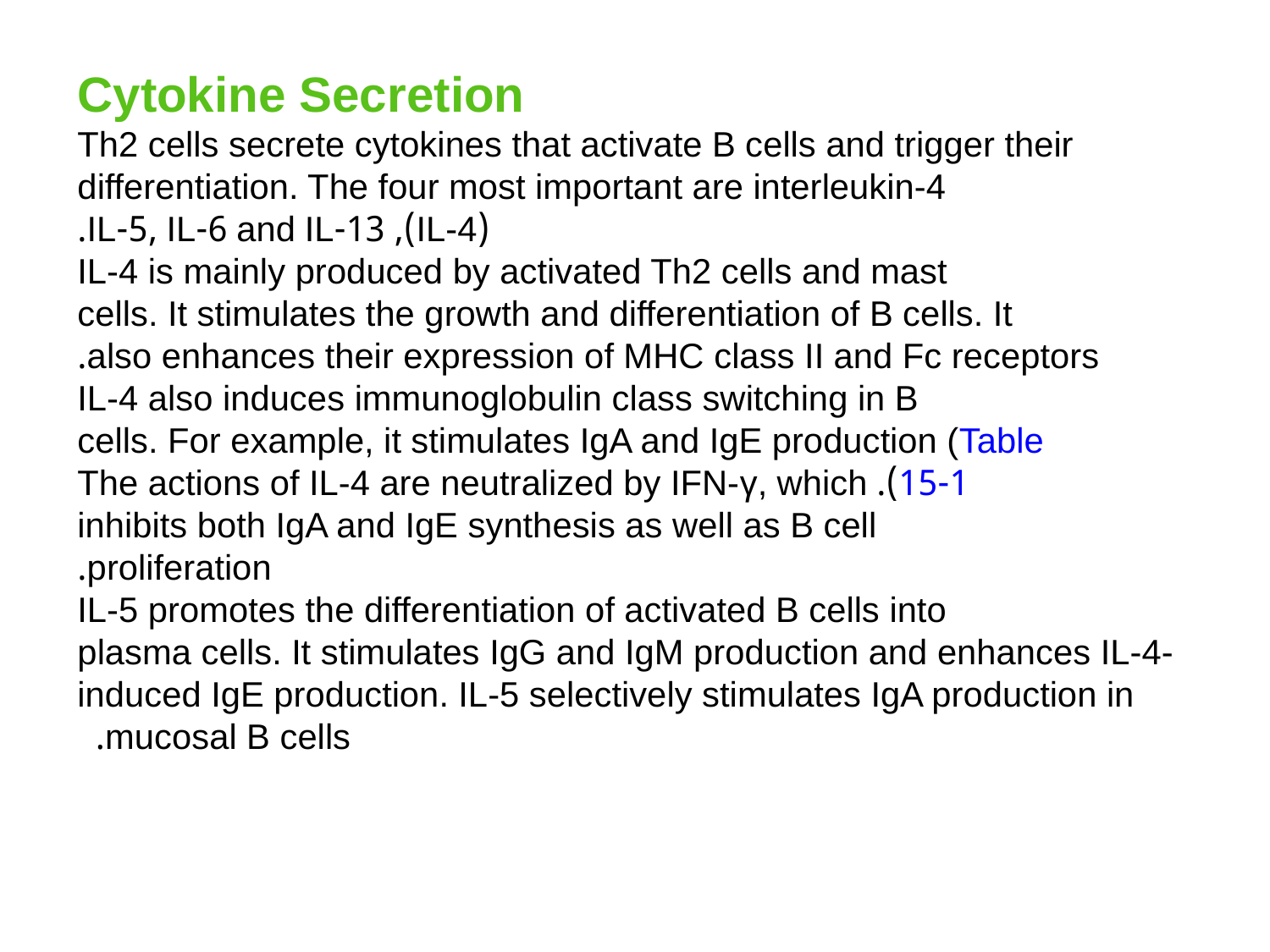

Cytokine Secretion
Th2 cells secrete cytokines that activate B cells and trigger their
differentiation. The four most important are interleukin-4
(IL-4), IL-5, IL-6 and IL-13.
IL-4 is mainly produced by activated Th2 cells and mast
cells. It stimulates the growth and differentiation of B cells. It
also enhances their expression of MHC class II and Fc receptors.
IL-4 also induces immunoglobulin class switching in B
cells. For example, it stimulates IgA and IgE production (Table
15-1). The actions of IL-4 are neutralized by IFN-γ, which
inhibits both IgA and IgE synthesis as well as B cell
proliferation.
IL-5 promotes the differentiation of activated B cells into
plasma cells. It stimulates IgG and IgM production and enhances IL-4-induced IgE production. IL-5 selectively stimulates IgA production in mucosal B cells.